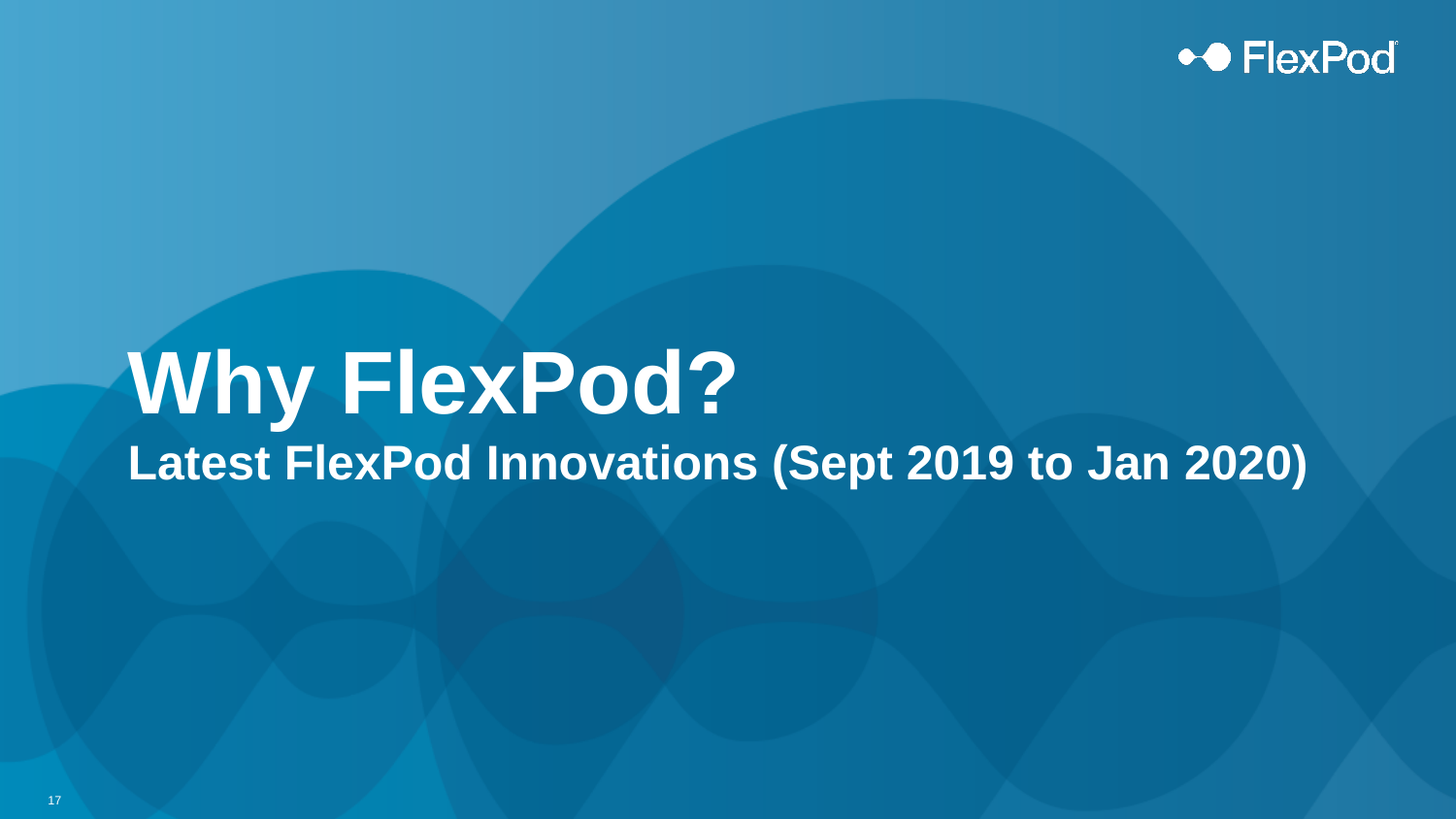

# Why FlexPod? Latest FlexPod Innovations (Sept 2019 to Jan 2020)